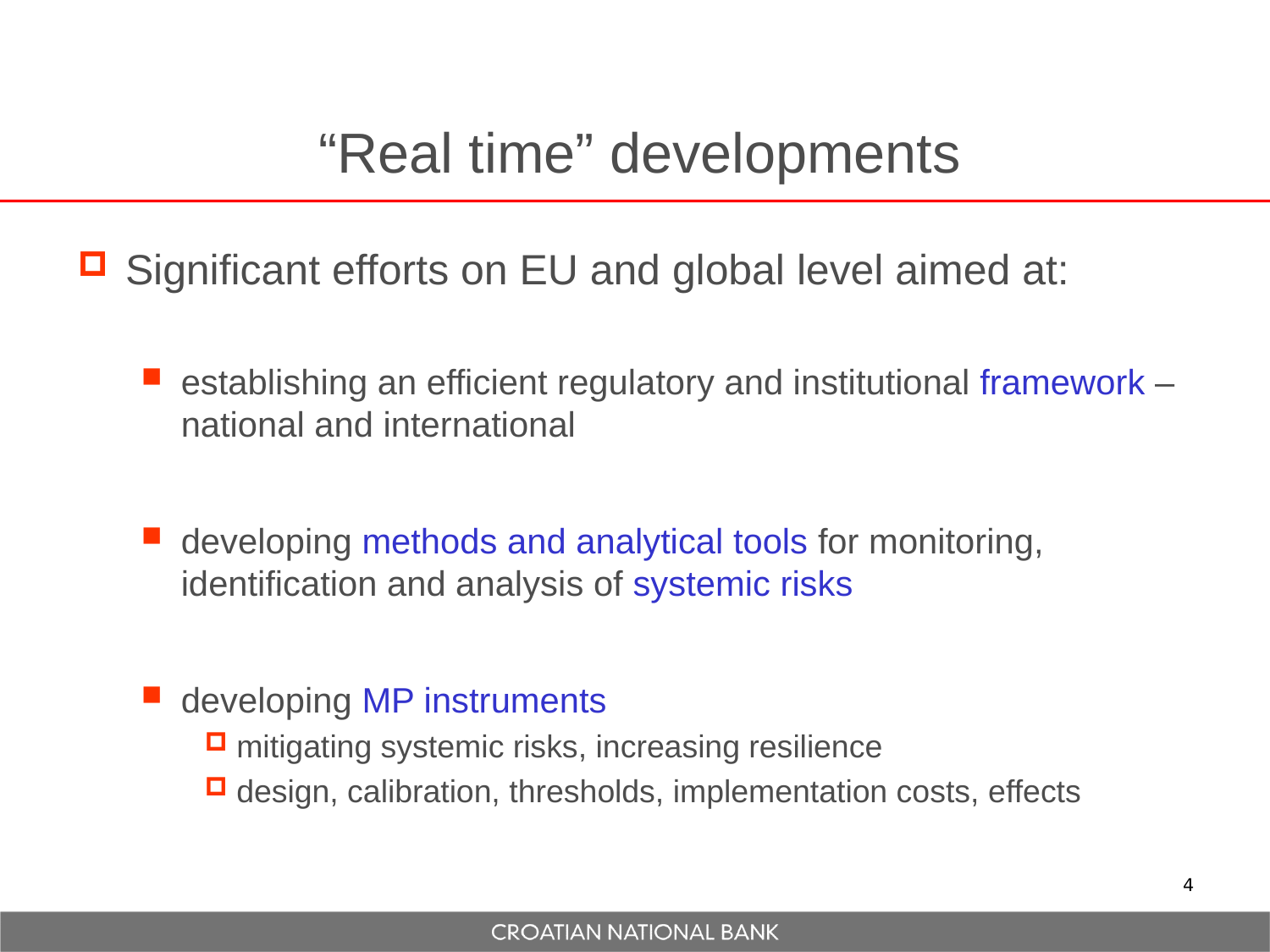

# “Real time” developments
Significant efforts on EU and global level aimed at:

establishing an efficient regulatory and institutional framework – national and international

developing methods and analytical tools for monitoring, identification and analysis of systemic risks

developing MP instruments
mitigating systemic risks, increasing resilience
design, calibration, thresholds, implementation costs, effects

4